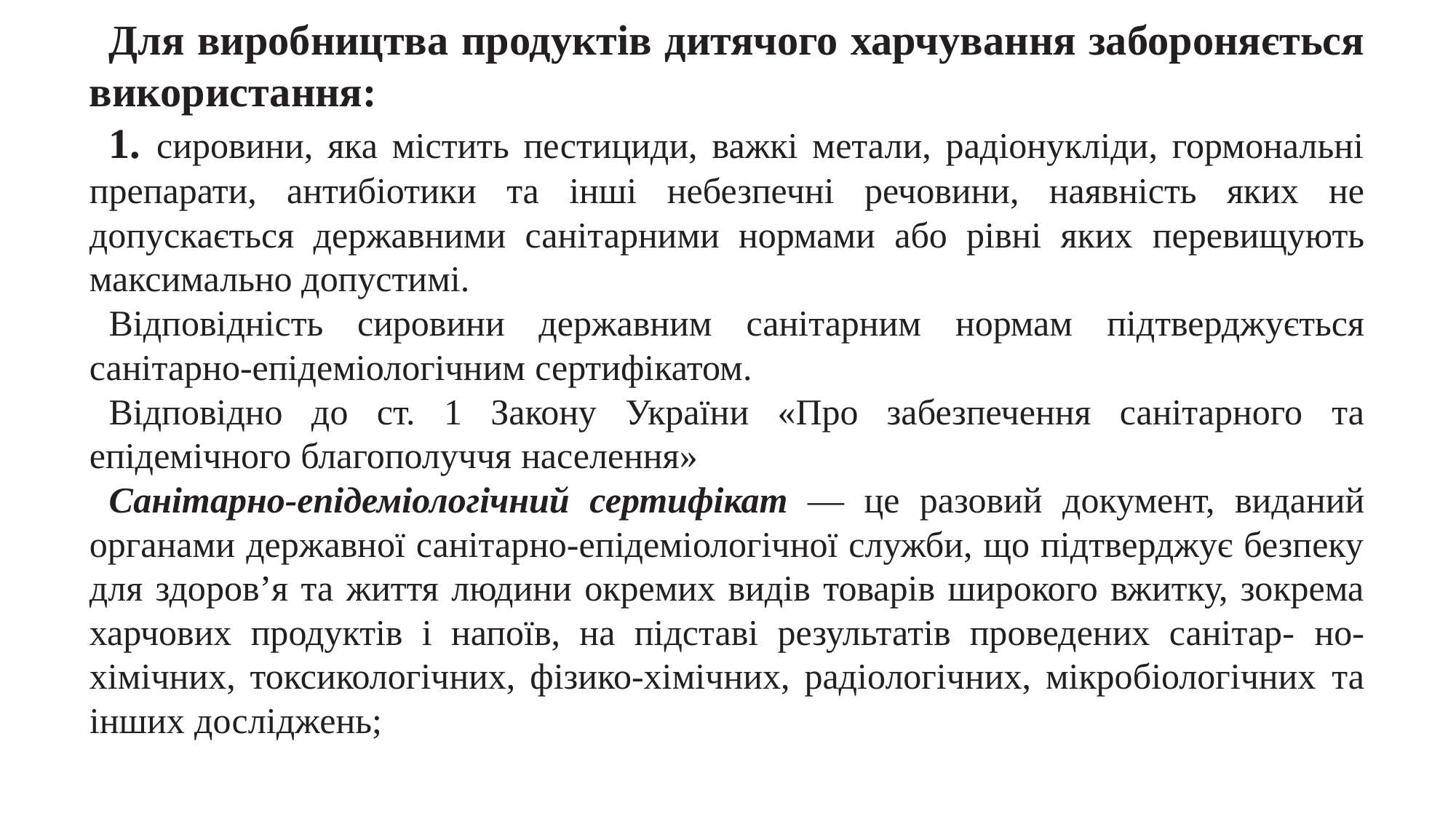

Для виробництва продуктів дитячого харчування забороняється використання:
1. сировини, яка містить пестициди, важкі метали, радіонукліди, гормональні препарати, антибіотики та інші небезпечні речовини, наявність яких не допускається державними санітарними нормами або рівні яких перевищують максимально допустимі.
Відповідність сировини державним санітарним нормам підтверджується санітарно-епідеміологічним сертифікатом.
Відповідно до ст. 1 Закону України «Про забезпечення санітарного та епідемічного благополуччя населення»
Санітарно-епідеміологічний сертифікат — це разовий документ, виданий органами державної санітарно-епідеміологічної служби, що підтверджує безпеку для здоров’я та життя людини окремих видів товарів широкого вжитку, зокрема харчових продуктів і напоїв, на підставі результатів проведених санітар- но-хімічних, токсикологічних, фізико-хімічних, радіологічних, мікробіологічних та інших досліджень;